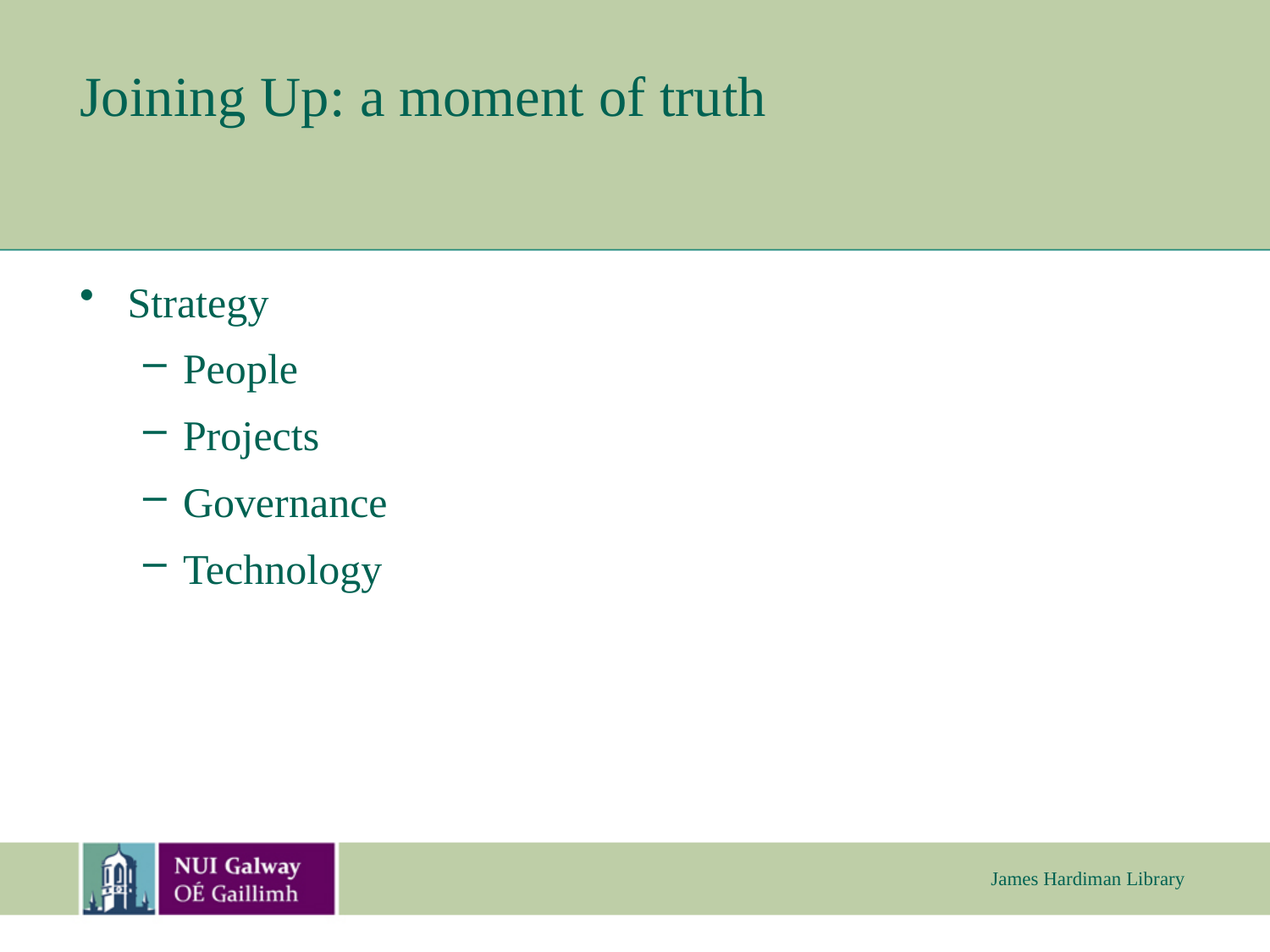

# Joining Up: a moment of truth
Strategy
People
Projects
Governance
Technology
James Hardiman Library